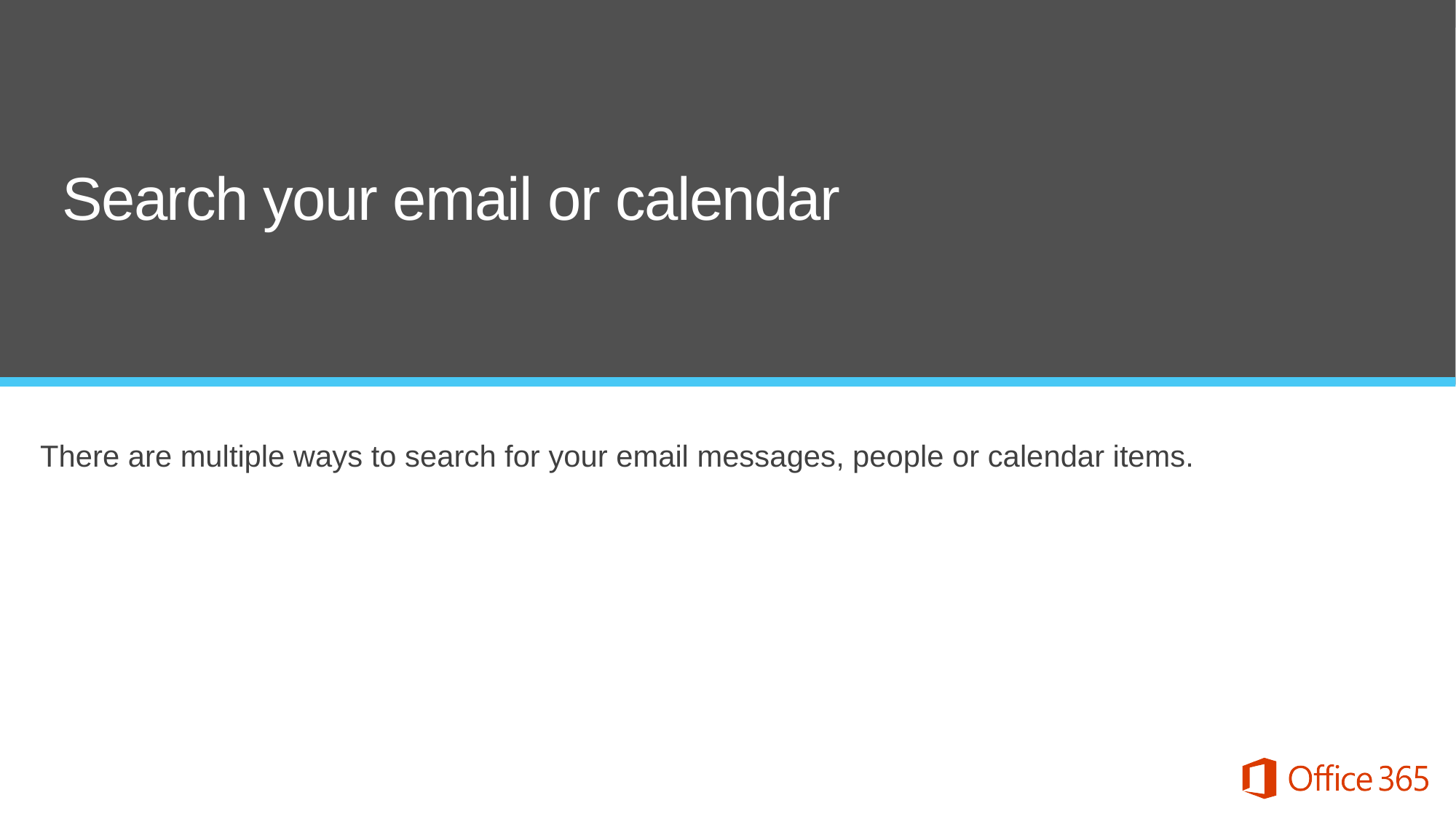

Search your email or calendar
There are multiple ways to search for your email messages, people or calendar items.